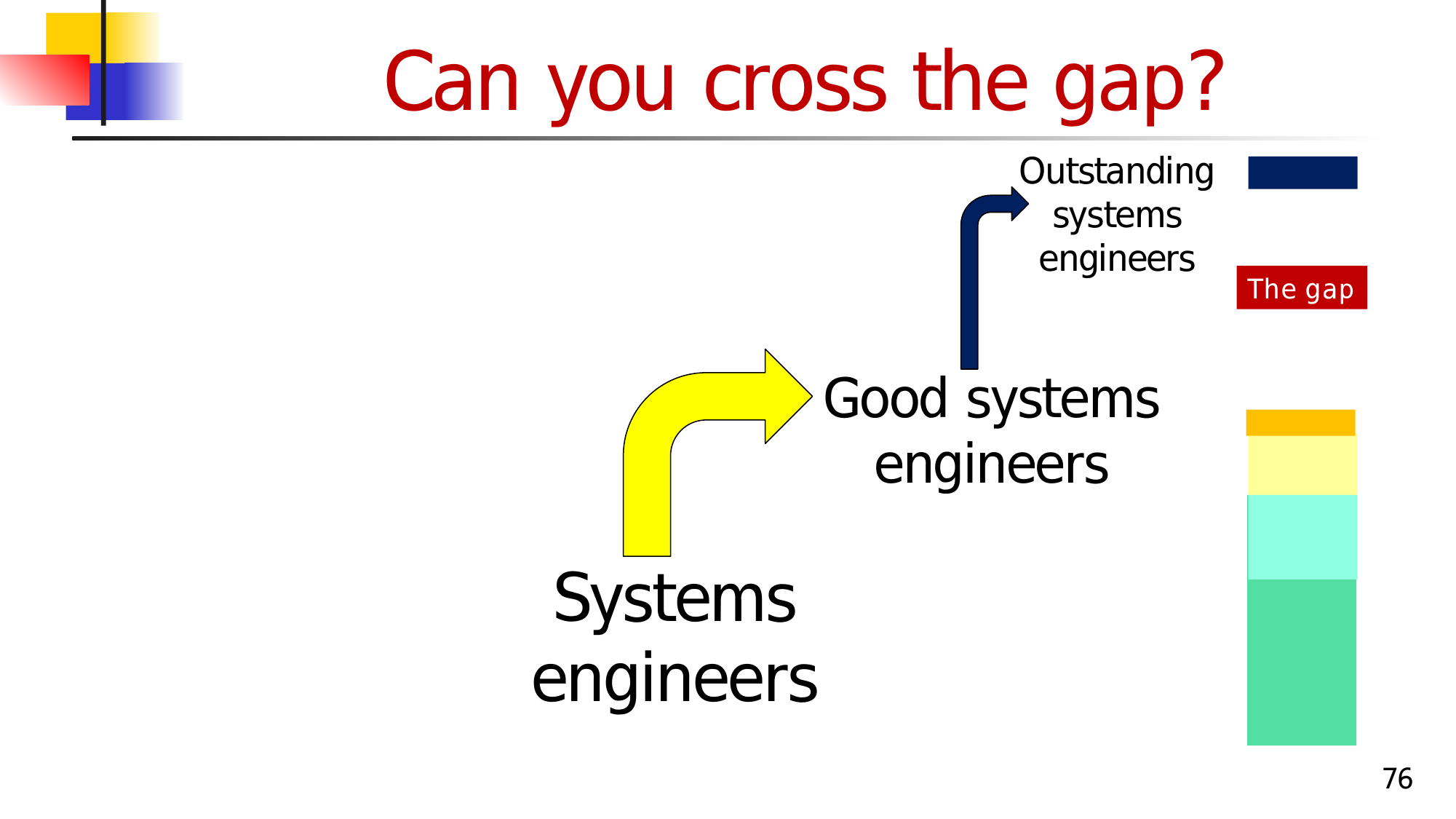

# Can you cross the gap?
Outstanding systems engineers

The gap

Good systems engineers

Systems engineers
76